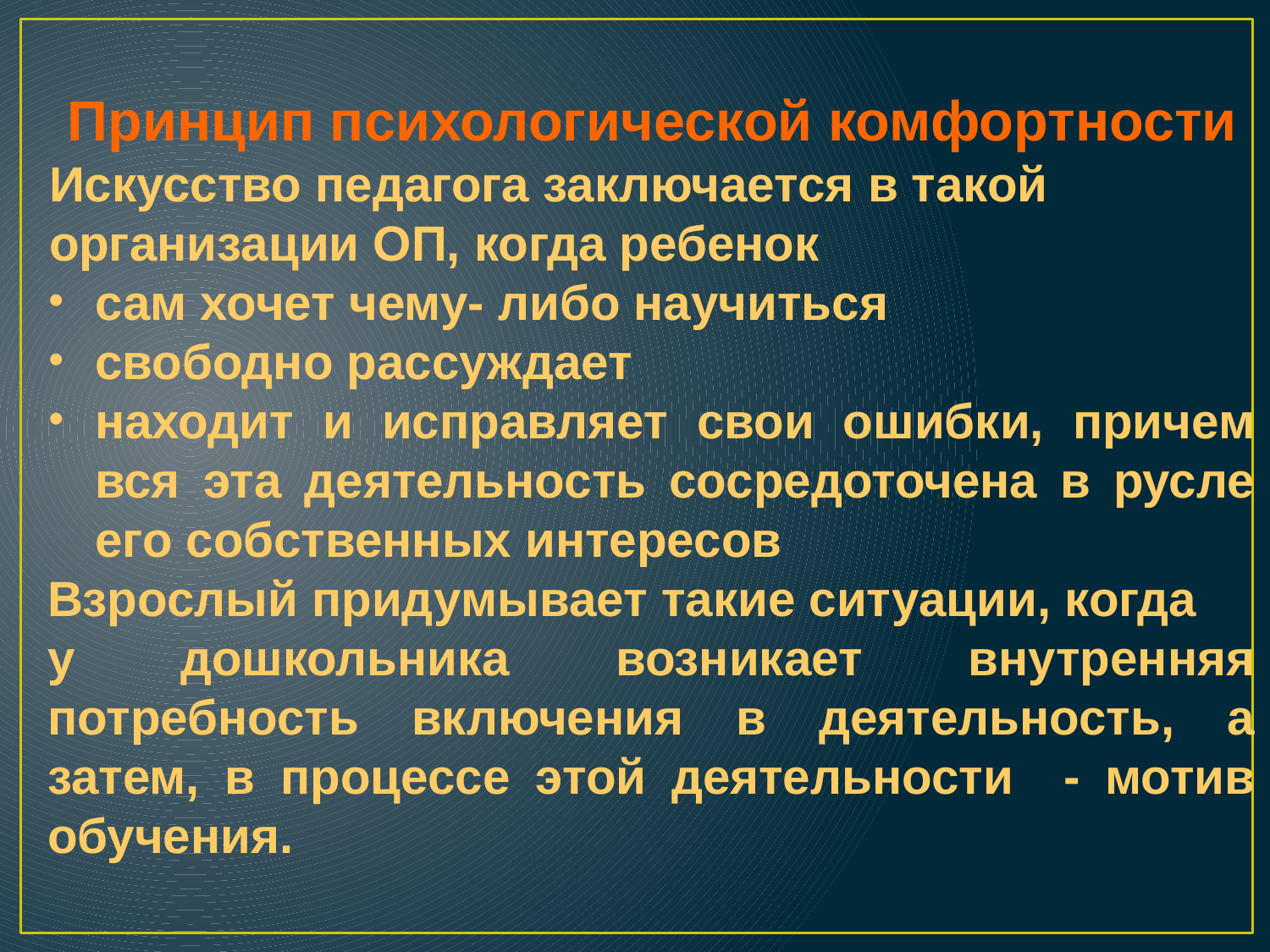

Принцип психологической комфортности
Искусство педагога заключается в такой
организации ОП, когда ребенок
сам хочет чему- либо научиться
свободно рассуждает
находит и исправляет свои ошибки, причем вся эта деятельность сосредоточена в русле его собственных интересов
Взрослый придумывает такие ситуации, когда
у дошкольника возникает внутренняя потребность включения в деятельность, а затем, в процессе этой деятельности  - мотив обучения.